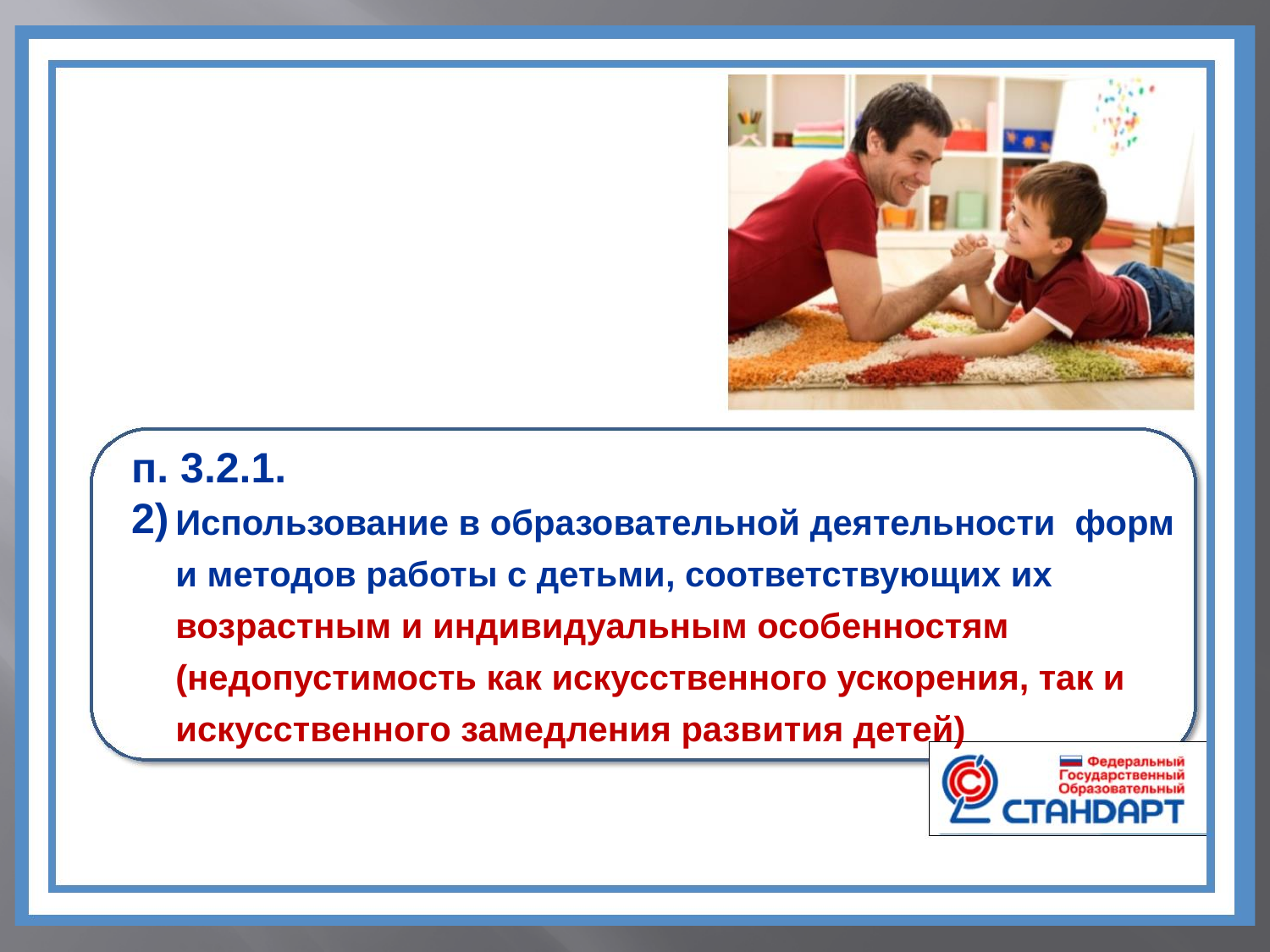

п. 3.2.1.
2)
Использование в образовательной деятельности  форм
и методов работы с детьми, соответствующих их
возрастным и индивидуальным особенностям
(недопустимость как искусственного ускорения, так и
искусственного замедления развития детей)